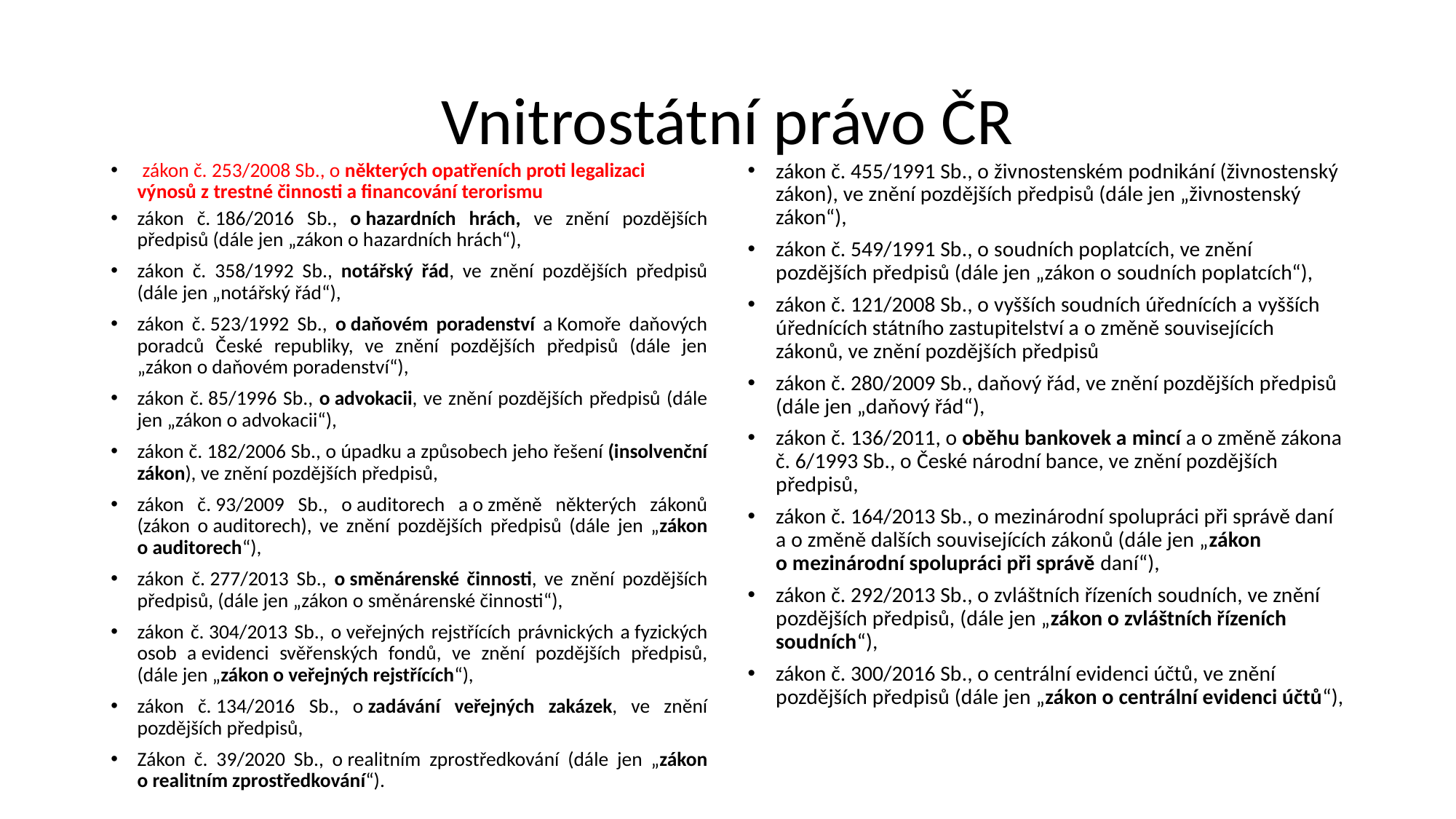

# Vnitrostátní právo ČR
 zákon č. 253/2008 Sb., o některých opatřeních proti legalizaci výnosů z trestné činnosti a financování terorismu
zákon č. 186/2016 Sb., o hazardních hrách, ve znění pozdějších předpisů (dále jen „zákon o hazardních hrách“),
zákon č. 358/1992 Sb., notářský řád, ve znění pozdějších předpisů (dále jen „notářský řád“),
zákon č. 523/1992 Sb., o daňovém poradenství a Komoře daňových poradců České republiky, ve znění pozdějších předpisů (dále jen „zákon o daňovém poradenství“),
zákon č. 85/1996 Sb., o advokacii, ve znění pozdějších předpisů (dále jen „zákon o advokacii“),
zákon č. 182/2006 Sb., o úpadku a způsobech jeho řešení (insolvenční zákon), ve znění pozdějších předpisů,
zákon č. 93/2009 Sb., o auditorech a o změně některých zákonů (zákon o auditorech), ve znění pozdějších předpisů (dále jen „zákon o auditorech“),
zákon č. 277/2013 Sb., o směnárenské činnosti, ve znění pozdějších předpisů, (dále jen „zákon o směnárenské činnosti“),
zákon č. 304/2013 Sb., o veřejných rejstřících právnických a fyzických osob a evidenci svěřenských fondů, ve znění pozdějších předpisů, (dále jen „zákon o veřejných rejstřících“),
zákon č. 134/2016 Sb., o zadávání veřejných zakázek, ve znění pozdějších předpisů,
Zákon č. 39/2020 Sb., o realitním zprostředkování (dále jen „zákon o realitním zprostředkování“).

zákon č. 455/1991 Sb., o živnostenském podnikání (živnostenský zákon), ve znění pozdějších předpisů (dále jen „živnostenský zákon“),
zákon č. 549/1991 Sb., o soudních poplatcích, ve znění pozdějších předpisů (dále jen „zákon o soudních poplatcích“),
zákon č. 121/2008 Sb., o vyšších soudních úřednících a vyšších úřednících státního zastupitelství a o změně souvisejících zákonů, ve znění pozdějších předpisů
zákon č. 280/2009 Sb., daňový řád, ve znění pozdějších předpisů (dále jen „daňový řád“),
zákon č. 136/2011, o oběhu bankovek a mincí a o změně zákona č. 6/1993 Sb., o České národní bance, ve znění pozdějších předpisů,
zákon č. 164/2013 Sb., o mezinárodní spolupráci při správě daní a o změně dalších souvisejících zákonů (dále jen „zákon o mezinárodní spolupráci při správě daní“),
zákon č. 292/2013 Sb., o zvláštních řízeních soudních, ve znění pozdějších předpisů, (dále jen „zákon o zvláštních řízeních soudních“),
zákon č. 300/2016 Sb., o centrální evidenci účtů, ve znění pozdějších předpisů (dále jen „zákon o centrální evidenci účtů“),